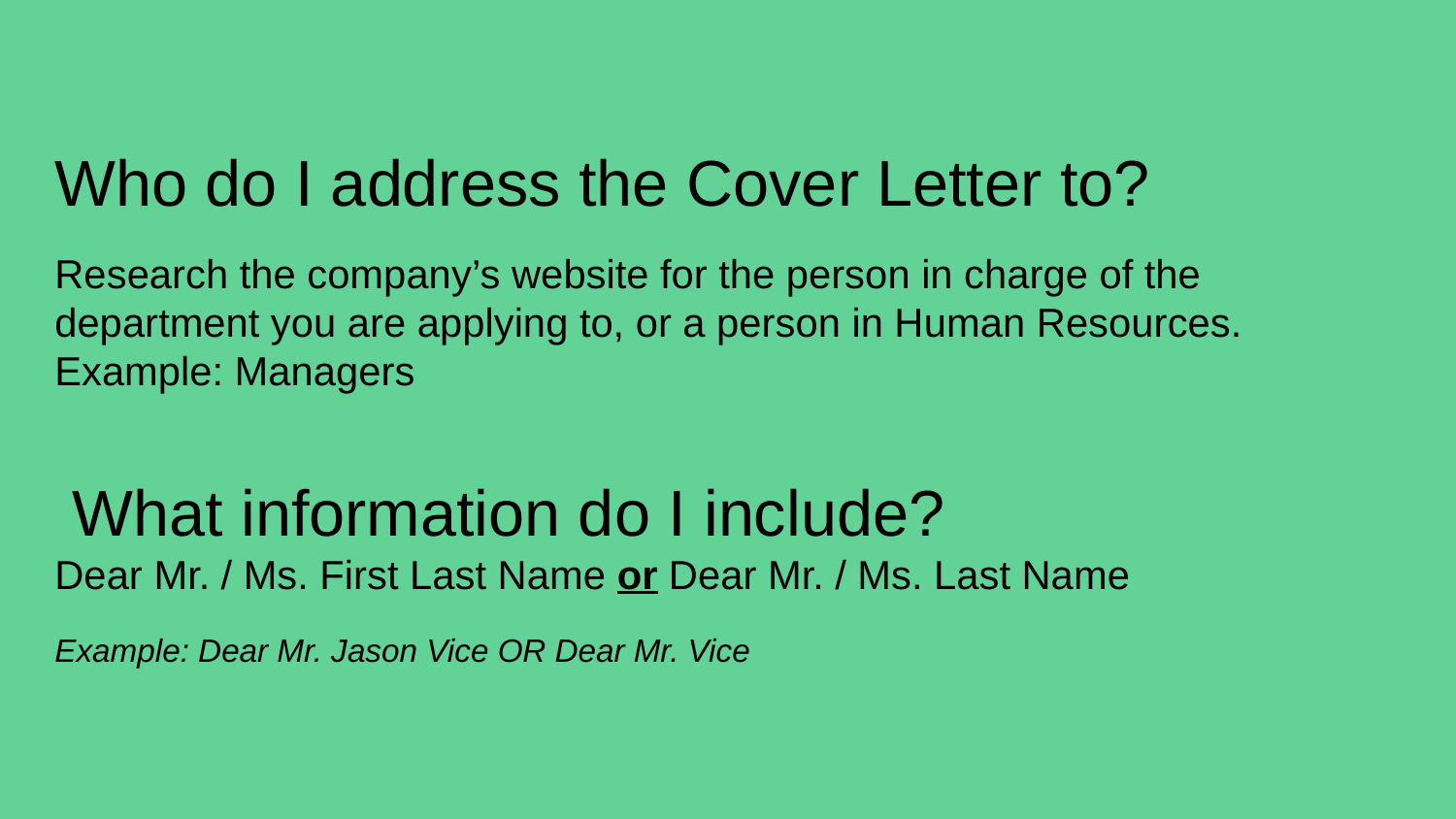

# Who do I address the Cover Letter to?

Research the company’s website for the person in charge of the department you are applying to, or a person in Human Resources.
Example: Managers

 What information do I include?
Dear Mr. / Ms. First Last Name or Dear Mr. / Ms. Last Name
Example: Dear Mr. Jason Vice OR Dear Mr. Vice